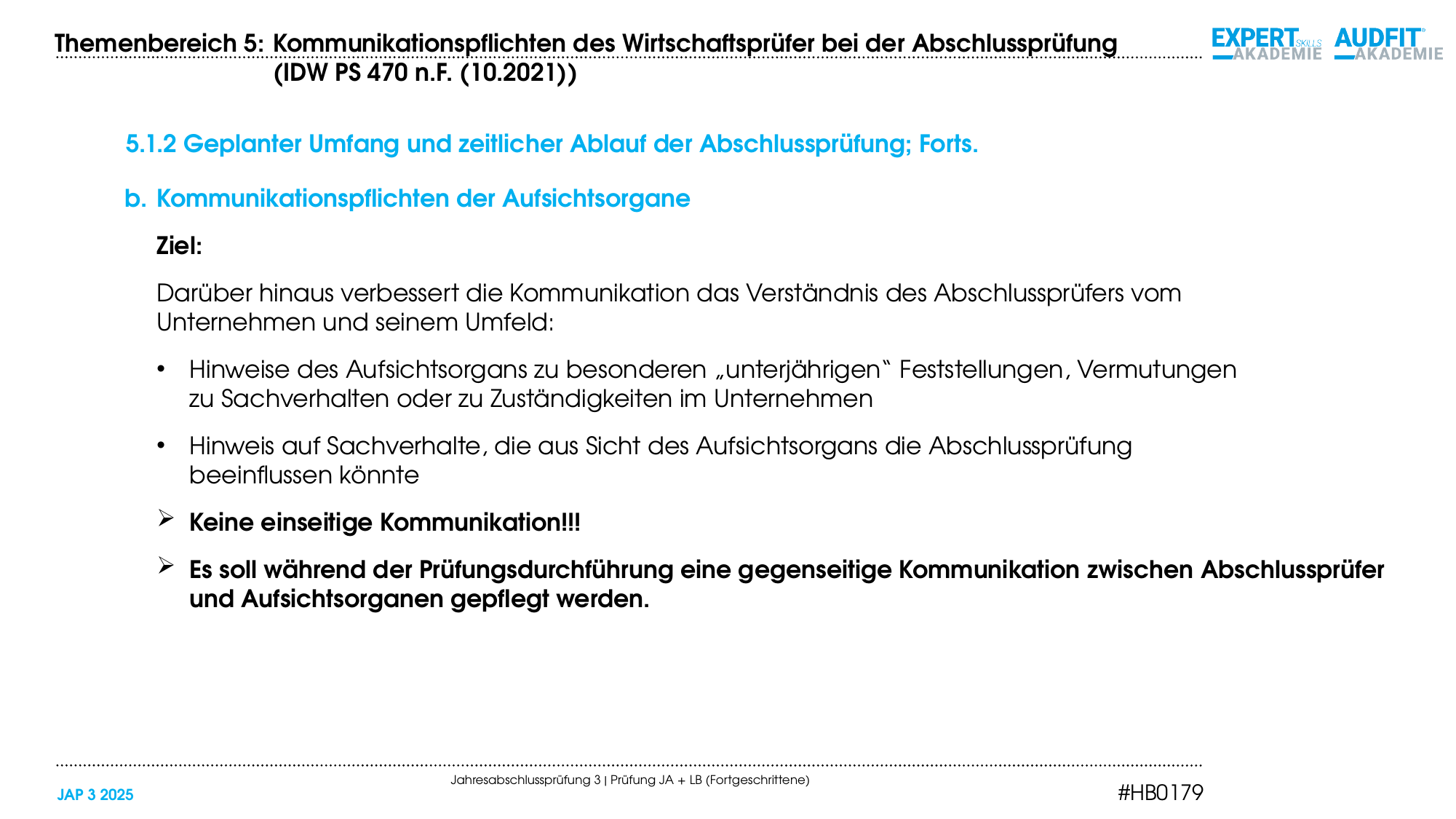

Themenbereich 5:	Kommunikationspflichten des Wirtschaftsprüfer bei der Abschlussprüfung
		(IDW PS 470 n.F. (10.2021))
5.1.2 Geplanter Umfang und zeitlicher Ablauf der Abschlussprüfung; Forts.
Kommunikationspflichten der Aufsichtsorgane
Ziel:
Darüber hinaus verbessert die Kommunikation das Verständnis des Abschlussprüfers vom
Unternehmen und seinem Umfeld:
Hinweise des Aufsichtsorgans zu besonderen „unterjährigen“ Feststellungen, Vermutungen
zu Sachverhalten oder zu Zuständigkeiten im Unternehmen
Hinweis auf Sachverhalte, die aus Sicht des Aufsichtsorgans die Abschlussprüfung
beeinflussen könnte
Keine einseitige Kommunikation!!!
Es soll während der Prüfungsdurchführung eine gegenseitige Kommunikation zwischen Abschlussprüfer und Aufsichtsorganen gepflegt werden.